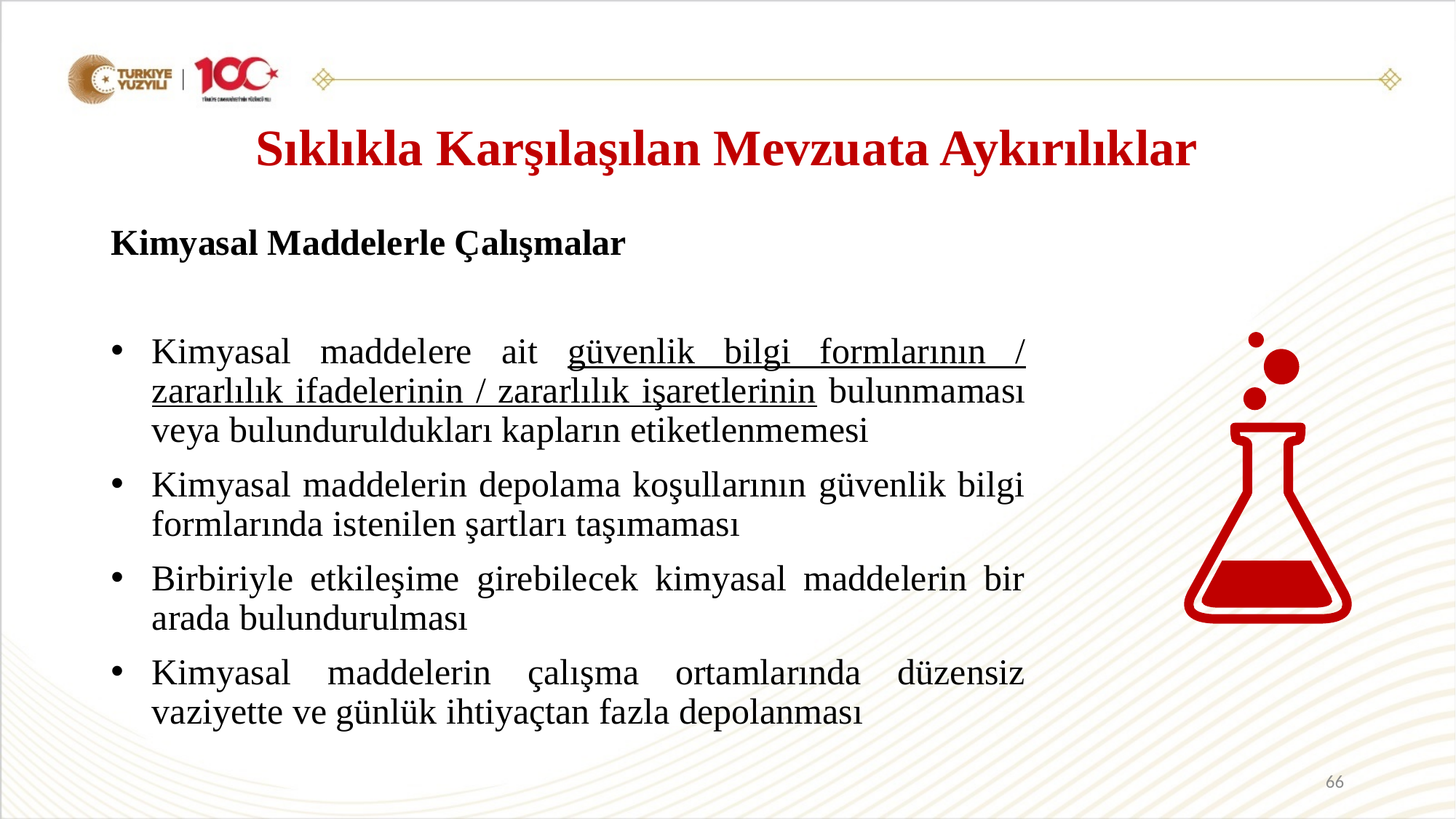

# Sıklıkla Karşılaşılan Mevzuata Aykırılıklar
Kimyasal Maddelerle Çalışmalar

Kimyasal maddelere ait güvenlik bilgi formlarının / zararlılık ifadelerinin / zararlılık işaretlerinin bulunmaması veya bulunduruldukları kapların etiketlenmemesi
Kimyasal maddelerin depolama koşullarının güvenlik bilgi formlarında istenilen şartları taşımaması
Birbiriyle etkileşime girebilecek kimyasal maddelerin bir arada bulundurulması
Kimyasal maddelerin çalışma ortamlarında düzensiz vaziyette ve günlük ihtiyaçtan fazla depolanması

66